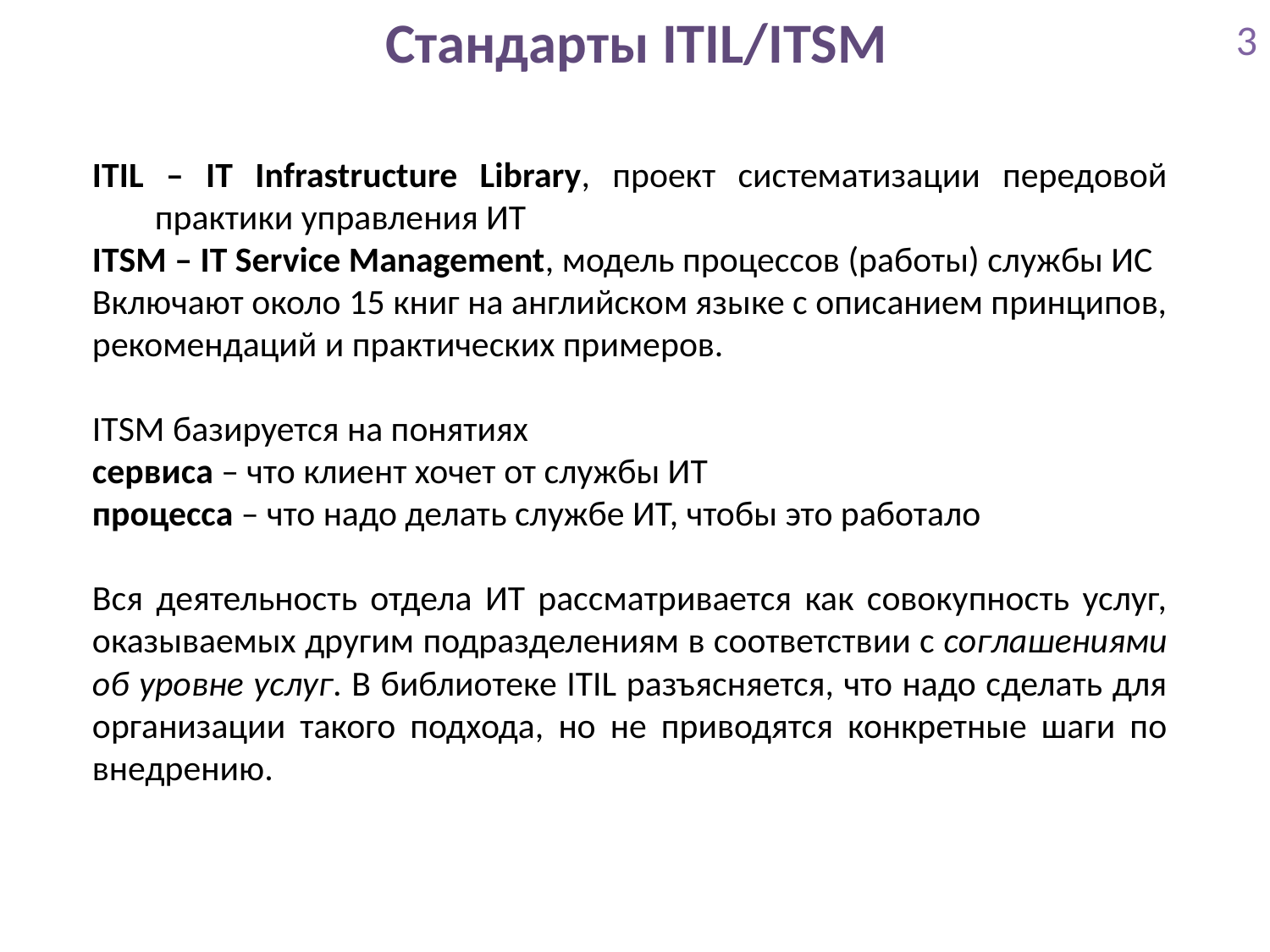

# Стандарты ITIL/ITSM
3
ITIL – IT Infrastructure Library, проект систематизации передовой практики управления ИТ
ITSM – IT Service Management, модель процессов (работы) службы ИС
Включают около 15 книг на английском языке с описанием принципов, рекомендаций и практических примеров.

ITSM базируется на понятиях
сервиса – что клиент хочет от службы ИТ
процесса – что надо делать службе ИТ, чтобы это работало

Вся деятельность отдела ИТ рассматривается как совокупность услуг, оказываемых другим подразделениям в соответствии с соглашениями об уровне услуг. В библиотеке ITIL разъясняется, что надо сделать для организации такого подхода, но не приводятся конкретные шаги по внедрению.